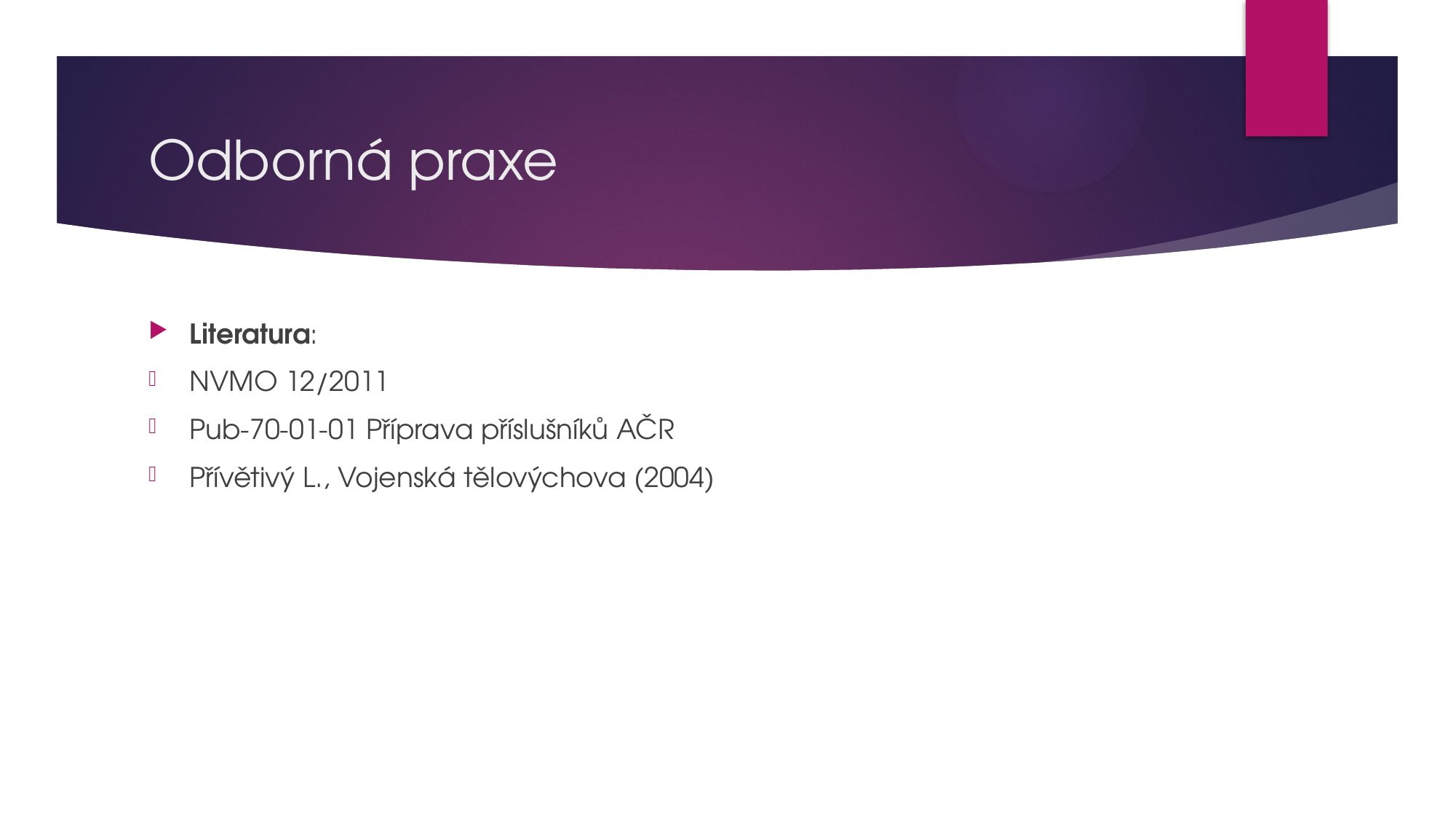

# Odborná praxe
Literatura:
NVMO 12/2011
Pub-70-01-01 Příprava příslušníků AČR
Přívětivý L., Vojenská tělovýchova (2004)01 Příprava příslušníků AČR